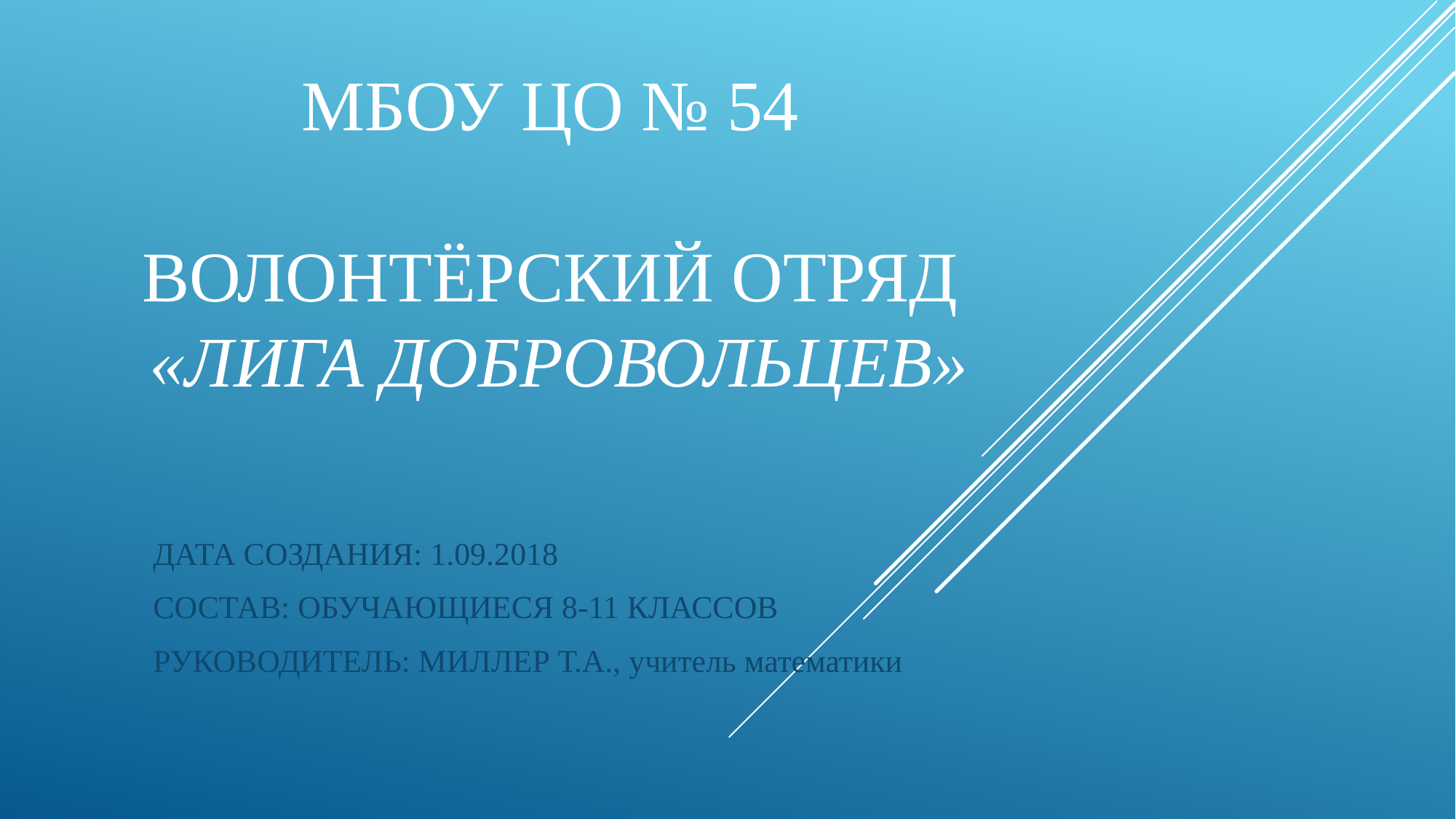

# МБОУ ЦО № 54 ВОЛОНТЁРСКИЙ ОТРЯД «ЛИГА ДОБРОВОЛЬЦЕВ»
ДАТА СОЗДАНИЯ: 1.09.2018
СОСТАВ: ОБУЧАЮЩИЕСЯ 8-11 КЛАССОВ
РУКОВОДИТЕЛЬ: МИЛЛЕР Т.А., учитель математики